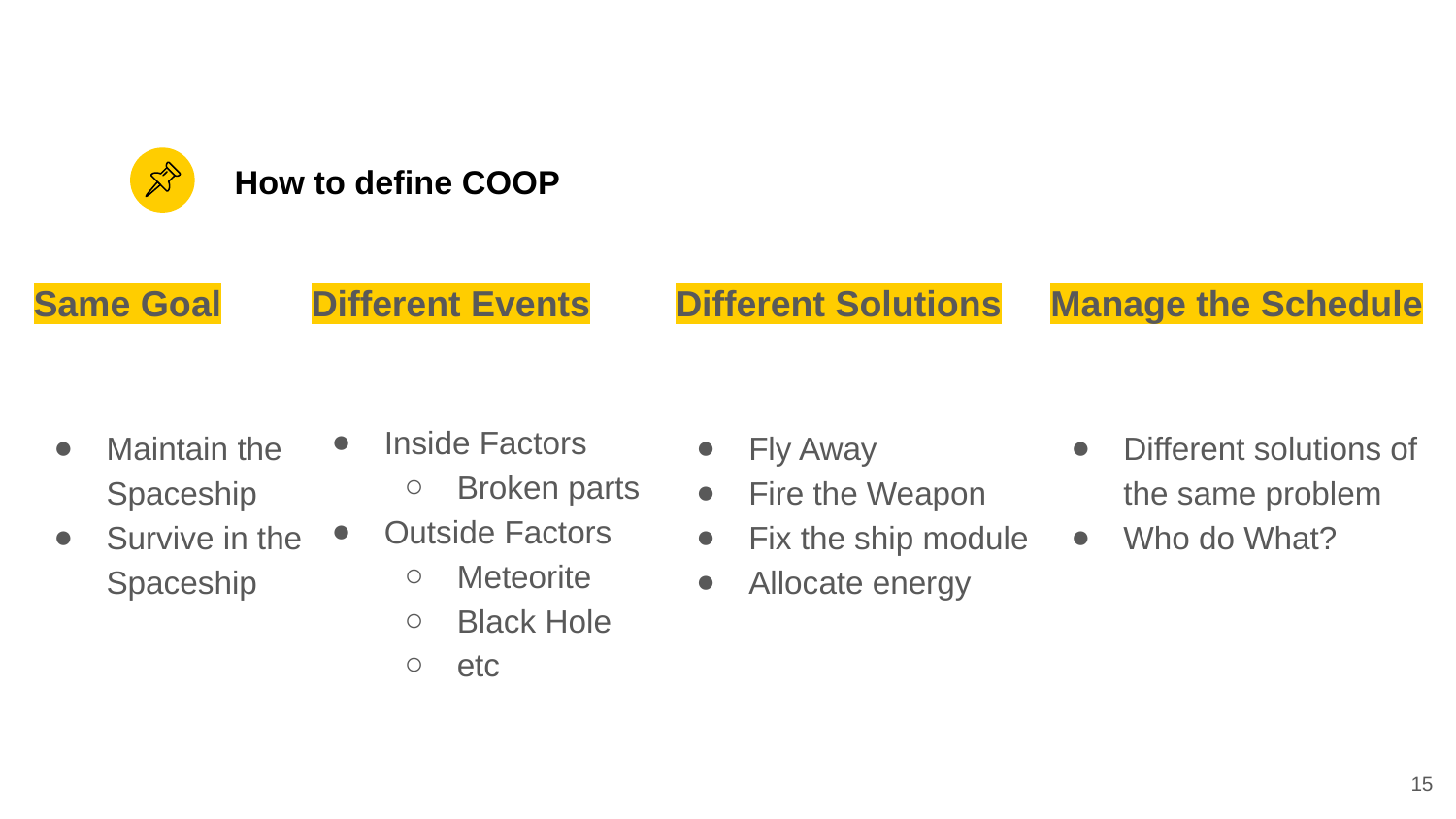

# How to define COOP

Same Goal

Maintain the Spaceship
Survive in the Spaceship

Different Events

Inside Factors
Broken parts
Outside Factors
Meteorite
Black Hole
etc

Different Solutions

Fly Away
Fire the Weapon
Fix the ship module
Allocate energy

Manage the Schedule

Different solutions of the same problem
Who do What?

15